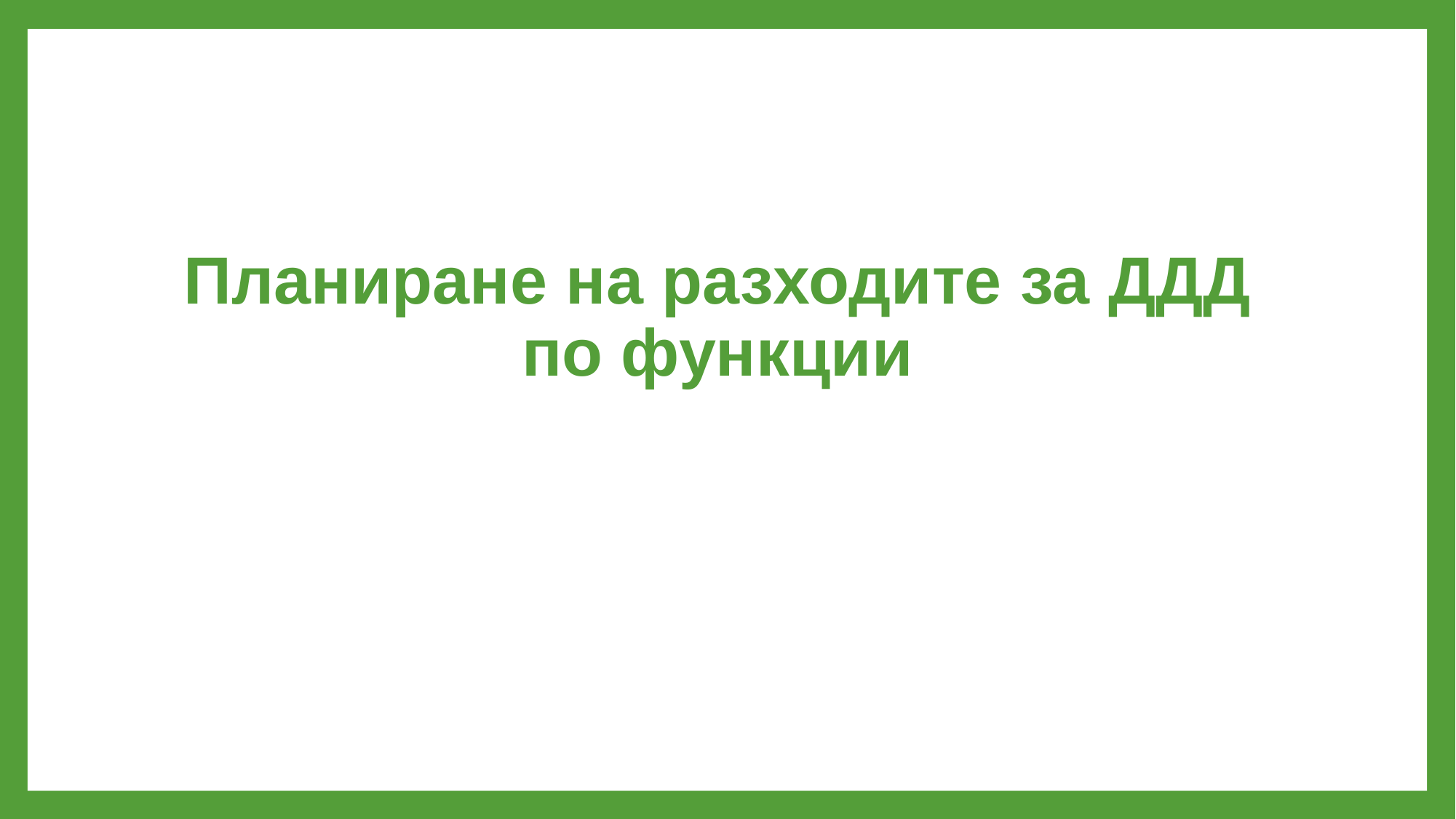

# Планиране на разходите за ДДД по функции